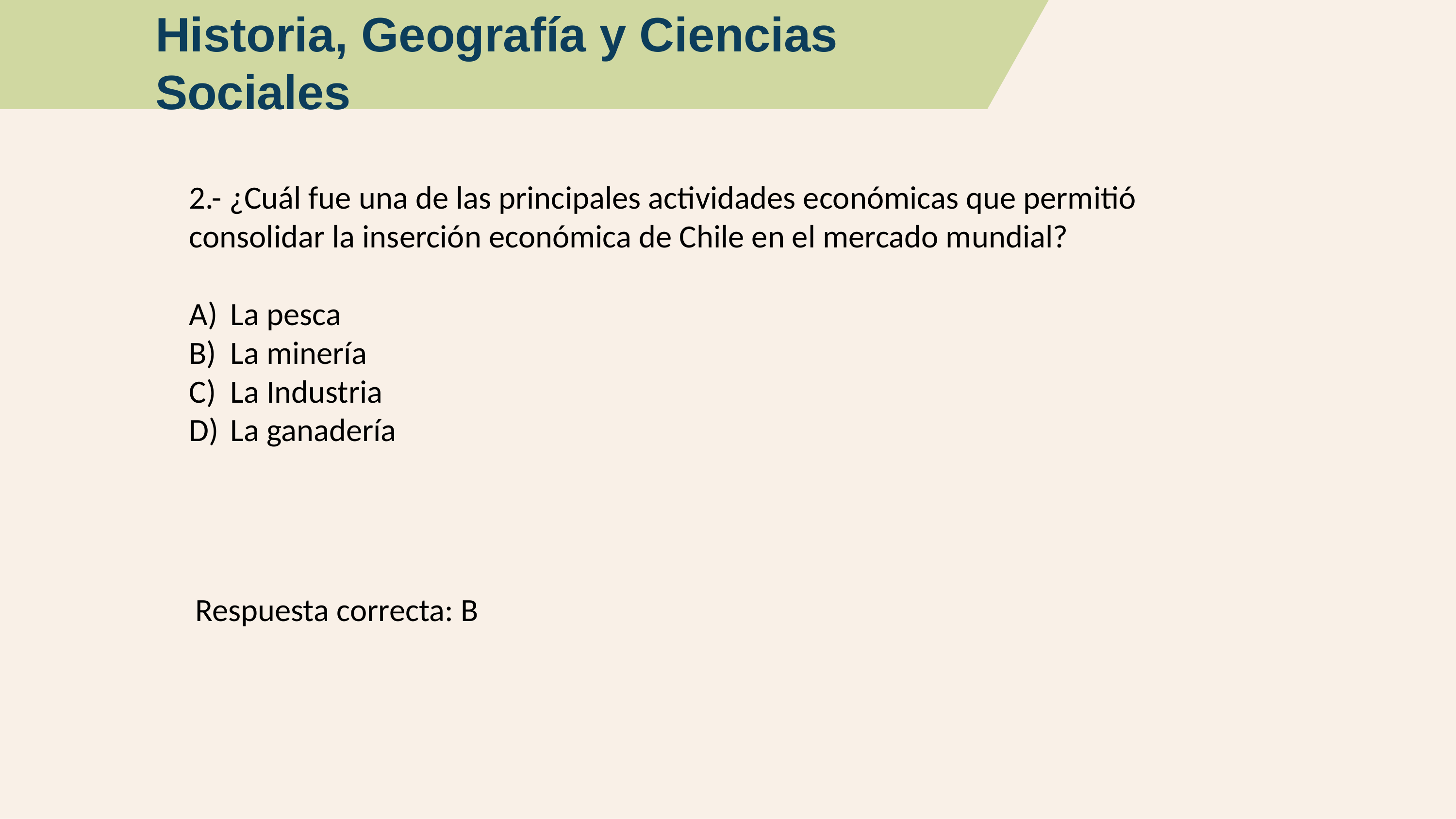

Historia, Geografía y Ciencias Sociales
2.- ¿Cuál fue una de las principales actividades económicas que permitió consolidar la inserción económica de Chile en el mercado mundial?

La pesca
La minería
La Industria
La ganadería
Respuesta correcta: B